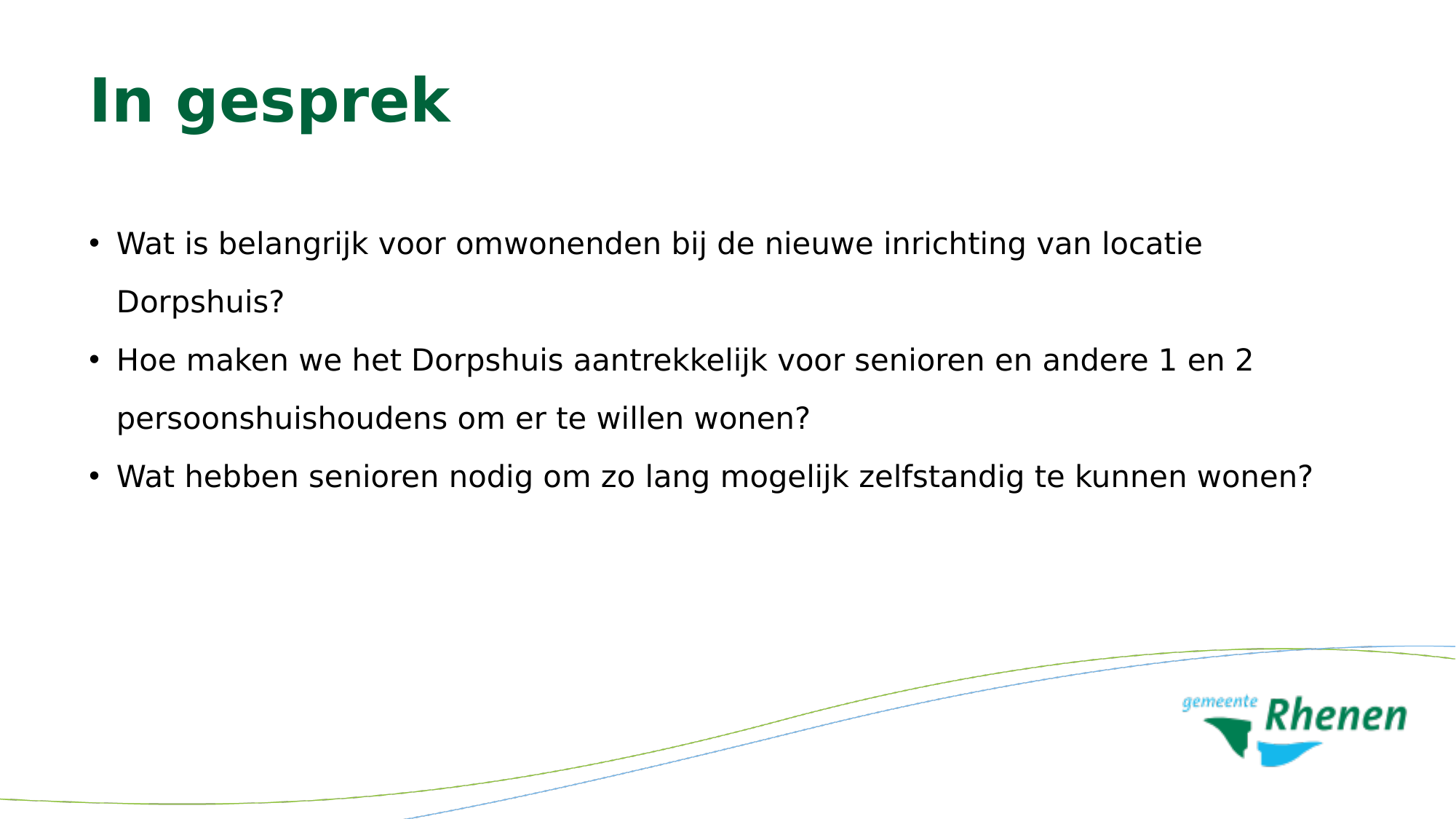

# In gesprek
Wat is belangrijk voor omwonenden bij de nieuwe inrichting van locatie Dorpshuis?
Hoe maken we het Dorpshuis aantrekkelijk voor senioren en andere 1 en 2 persoonshuishoudens om er te willen wonen?
Wat hebben senioren nodig om zo lang mogelijk zelfstandig te kunnen wonen?